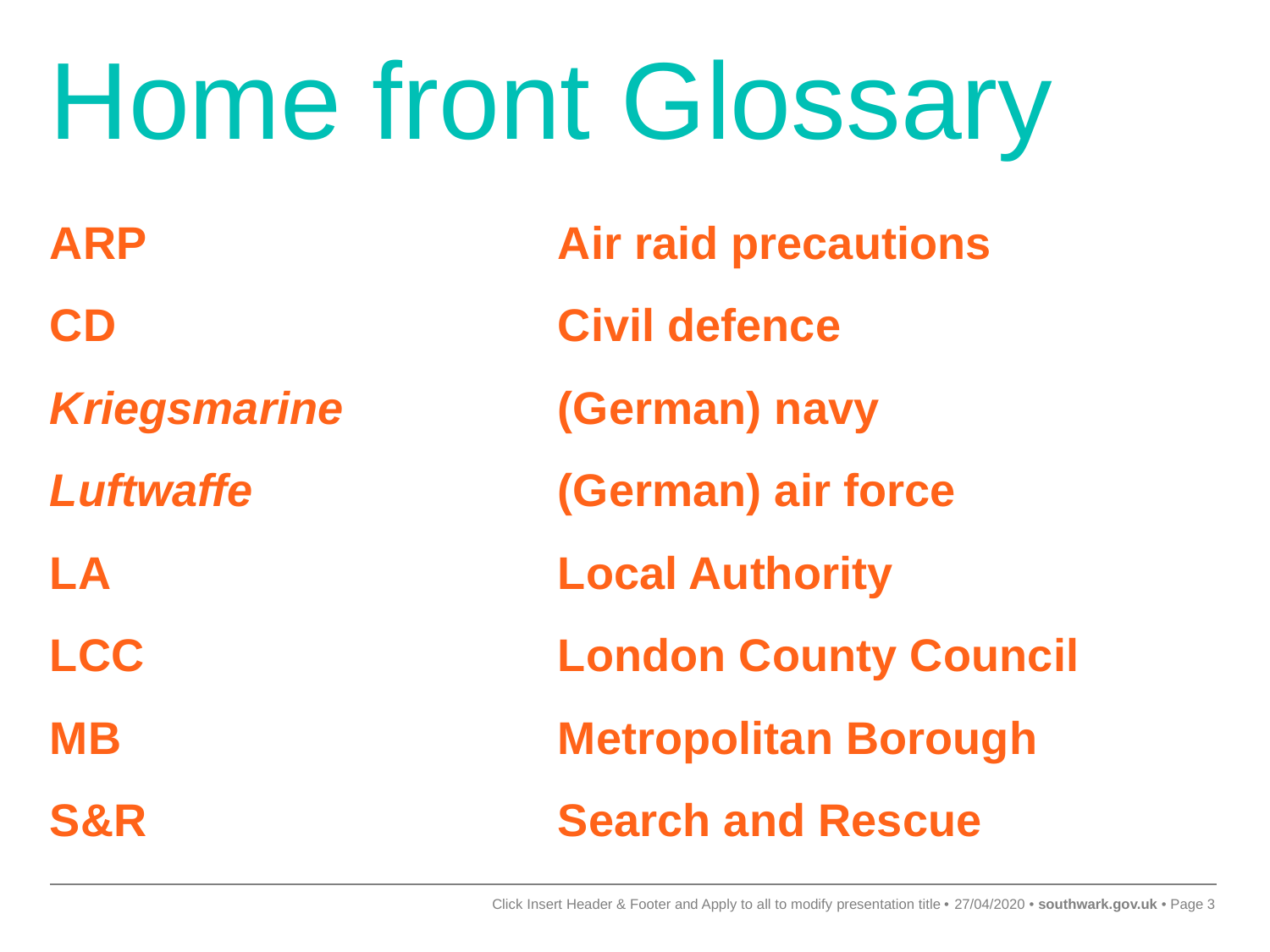

# Home front Glossary
ARP				Air raid precautions
CD				Civil defence
Kriegsmarine		(German) navy
Luftwaffe			(German) air force
LA				Local Authority
LCC				London County Council
MB				Metropolitan Borough
S&R				Search and Rescue
Click Insert Header & Footer and Apply to all to modify presentation title
27/04/2020
3